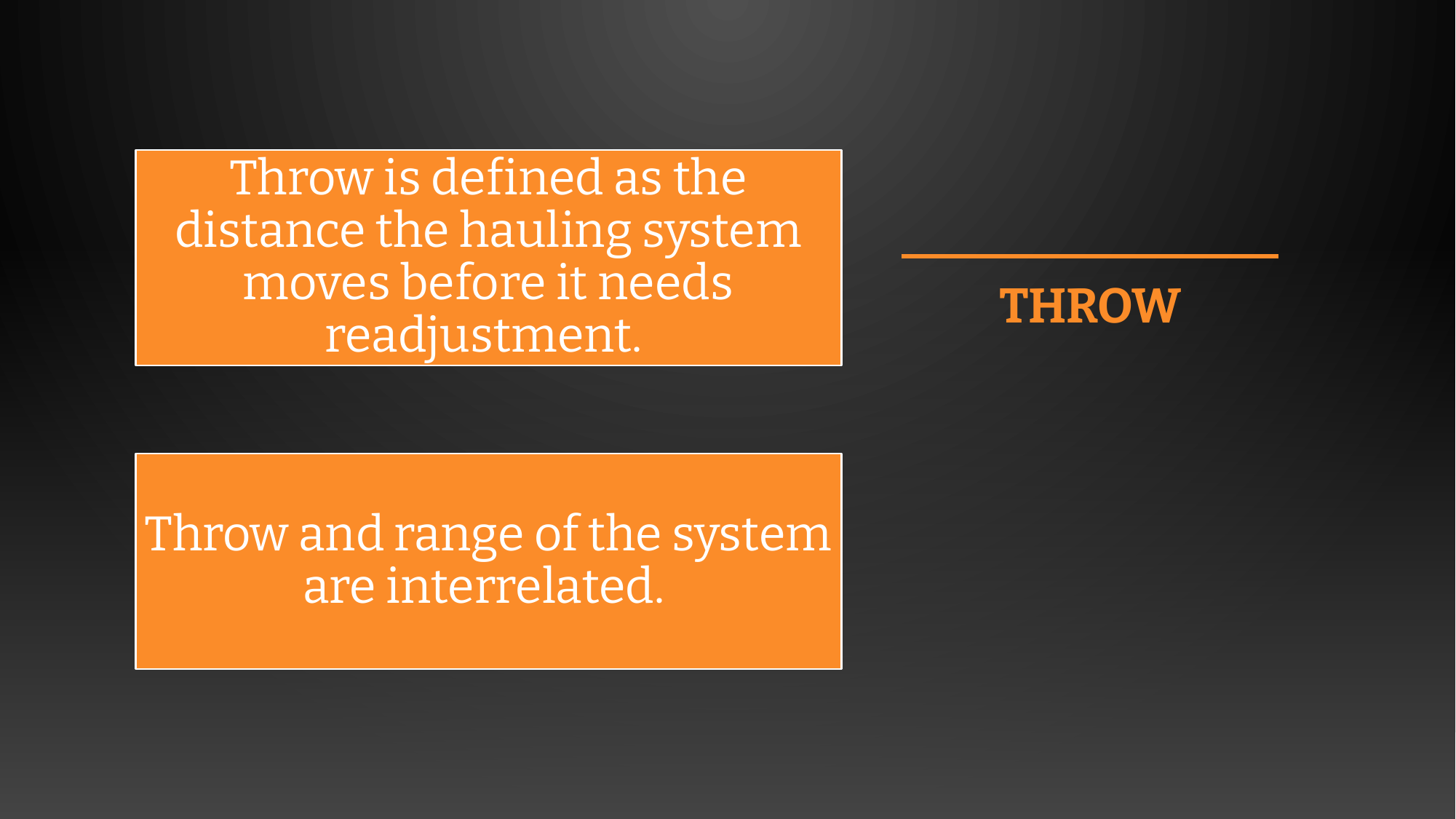

Throw is defined as the distance the hauling system moves before it needs readjustment.
Throw and range of the system are interrelated.

# Throw